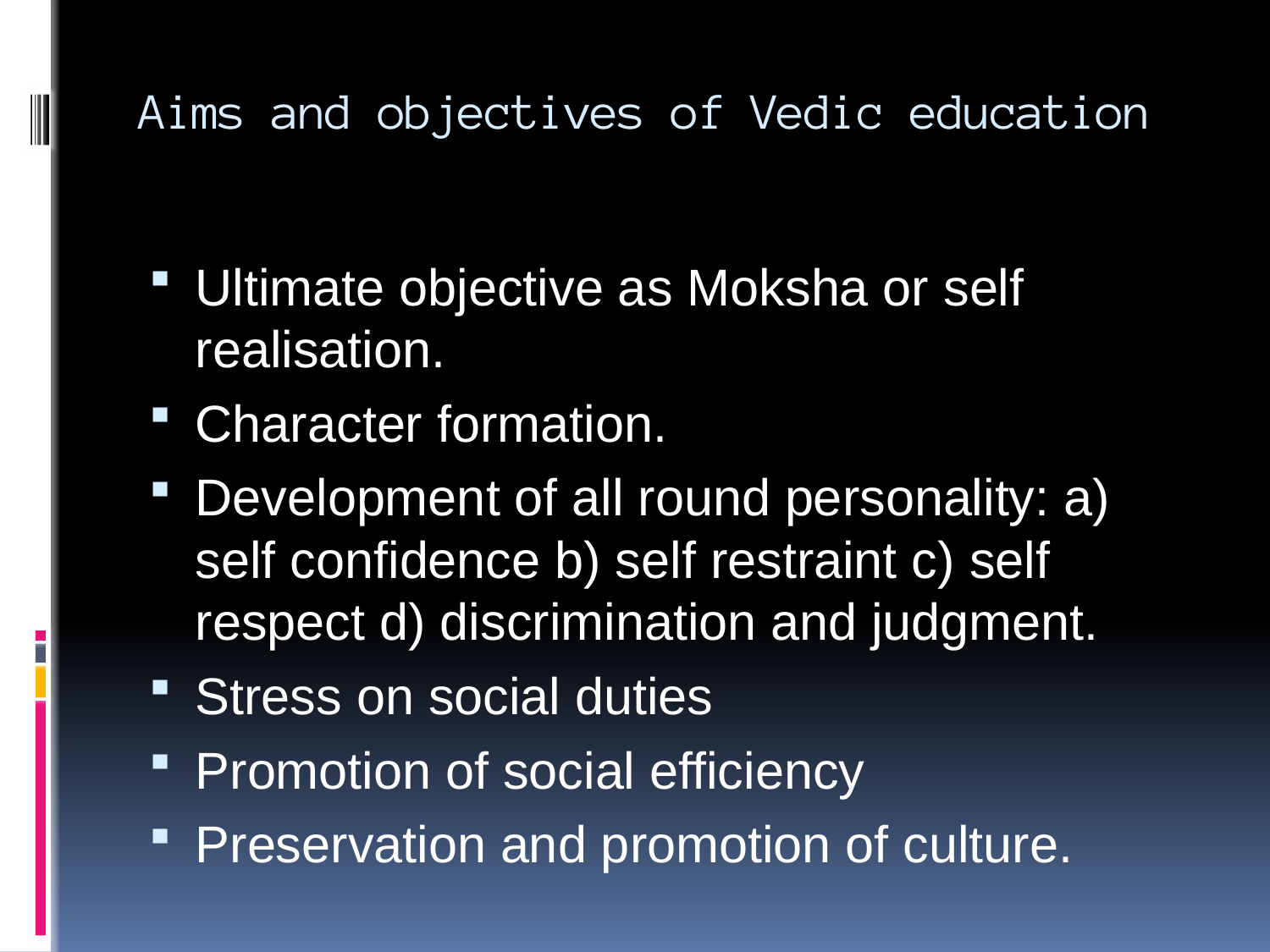

# Aims and objectives of Vedic education
Ultimate objective as Moksha or self realisation.
Character formation.
Development of all round personality: a) self confidence b) self restraint c) self respect d) discrimination and judgment.
Stress on social duties
Promotion of social efficiency
Preservation and promotion of culture.